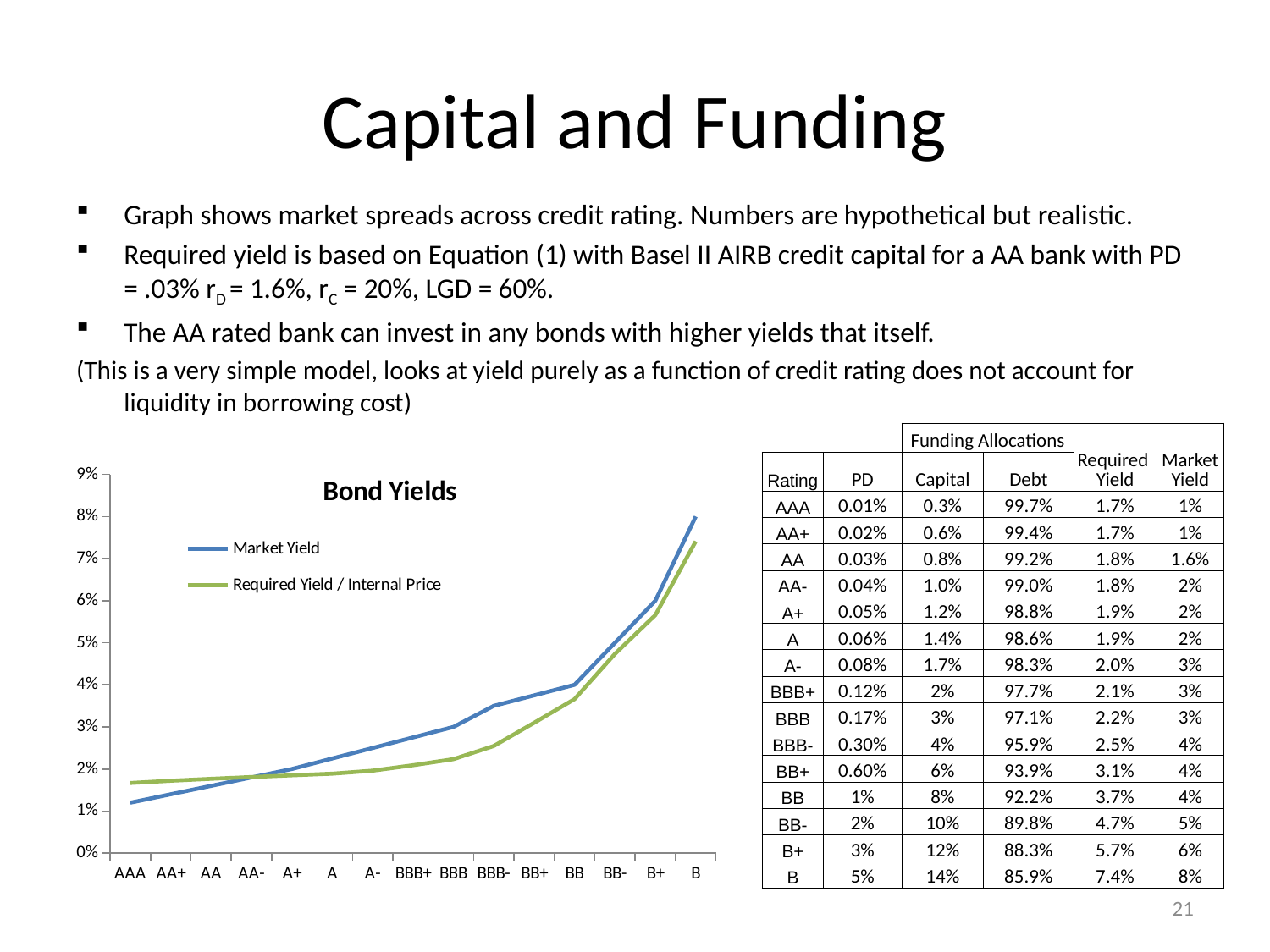

# Capital and Funding
Graph shows market spreads across credit rating. Numbers are hypothetical but realistic.
Required yield is based on Equation (1) with Basel II AIRB credit capital for a AA bank with PD = .03% rD = 1.6%, rC = 20%, LGD = 60%.
The AA rated bank can invest in any bonds with higher yields that itself.
(This is a very simple model, looks at yield purely as a function of credit rating does not account for liquidity in borrowing cost)
|  |  | Funding Allocations |  | Required Yield | Market Yield |
| --- | --- | --- | --- | --- | --- |
| Rating | PD | Capital | Debt |  |  |
| AAA | 0.01% | 0.3% | 99.7% | 1.7% | 1% |
| AA+ | 0.02% | 0.6% | 99.4% | 1.7% | 1% |
| AA | 0.03% | 0.8% | 99.2% | 1.8% | 1.6% |
| AA- | 0.04% | 1.0% | 99.0% | 1.8% | 2% |
| A+ | 0.05% | 1.2% | 98.8% | 1.9% | 2% |
| A | 0.06% | 1.4% | 98.6% | 1.9% | 2% |
| A- | 0.08% | 1.7% | 98.3% | 2.0% | 3% |
| BBB+ | 0.12% | 2% | 97.7% | 2.1% | 3% |
| BBB | 0.17% | 3% | 97.1% | 2.2% | 3% |
| BBB- | 0.30% | 4% | 95.9% | 2.5% | 4% |
| BB+ | 0.60% | 6% | 93.9% | 3.1% | 4% |
| BB | 1% | 8% | 92.2% | 3.7% | 4% |
| BB- | 2% | 10% | 89.8% | 4.7% | 5% |
| B+ | 3% | 12% | 88.3% | 5.7% | 6% |
| B | 5% | 14% | 85.9% | 7.4% | 8% |

### Chart: Bond Yields

| Category | Market Yield | Required Yield / Internal Price |
|---|---|---|
| AAA | 0.012000000000000005 | 0.016678484465315852 |
| AA+ | 0.014000000000000005 | 0.017202971806497012 |
| AA | 0.016000000000000014 | 0.017670732599014204 |
| AA- | 0.018000000000000016 | 0.018102254427685663 |
| A+ | 0.02000000000000001 | 0.018507157441008747 |
| A | 0.022500000000000017 | 0.018891058994191745 |
| A- | 0.025000000000000012 | 0.019609523043338656 |
| BBB+ | 0.02750000000000002 | 0.020902894027116332 |
| BBB | 0.030000000000000016 | 0.022334117172464522 |
| BBB- | 0.03500000000000003 | 0.02546510718382971 |
| BB+ | 0.03750000000000001 | 0.030988556809180102 |
| BB | 0.04000000000000002 | 0.03660171398551265 |
| BB- | 0.050000000000000024 | 0.047364975618927434 |
| B+ | 0.06000000000000003 | 0.05657842298356439 |
| B | 0.08000000000000004 | 0.07411077860747217 |
21